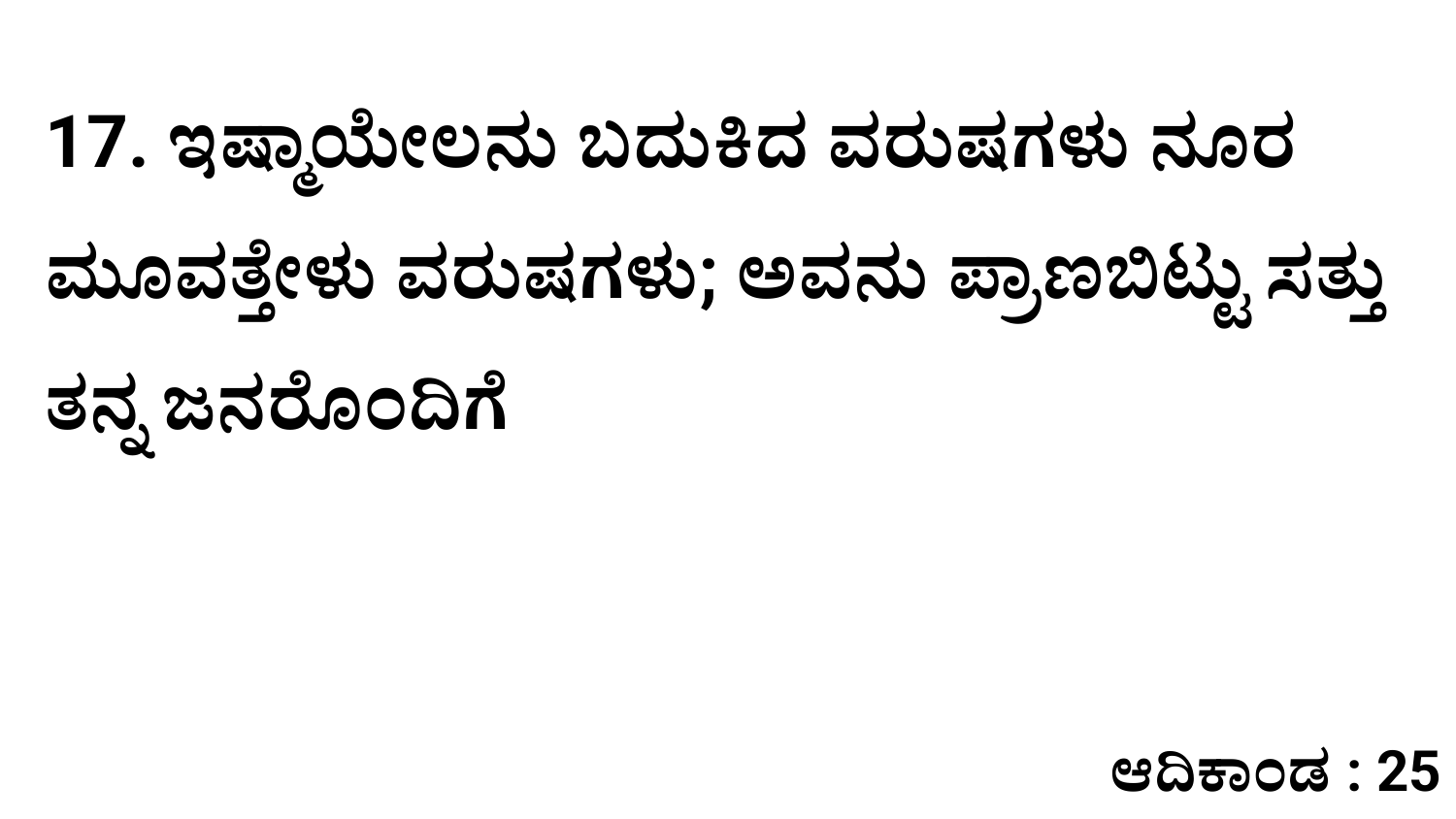

17. ಇಷ್ಮಾಯೇಲನು ಬದುಕಿದ ವರುಷಗಳು ನೂರ ಮೂವತ್ತೇಳು ವರುಷಗಳು; ಅವನು ಪ್ರಾಣಬಿಟ್ಟು ಸತ್ತು ತನ್ನ ಜನರೊಂದಿಗೆ
ಆದಿಕಾಂಡ : 25